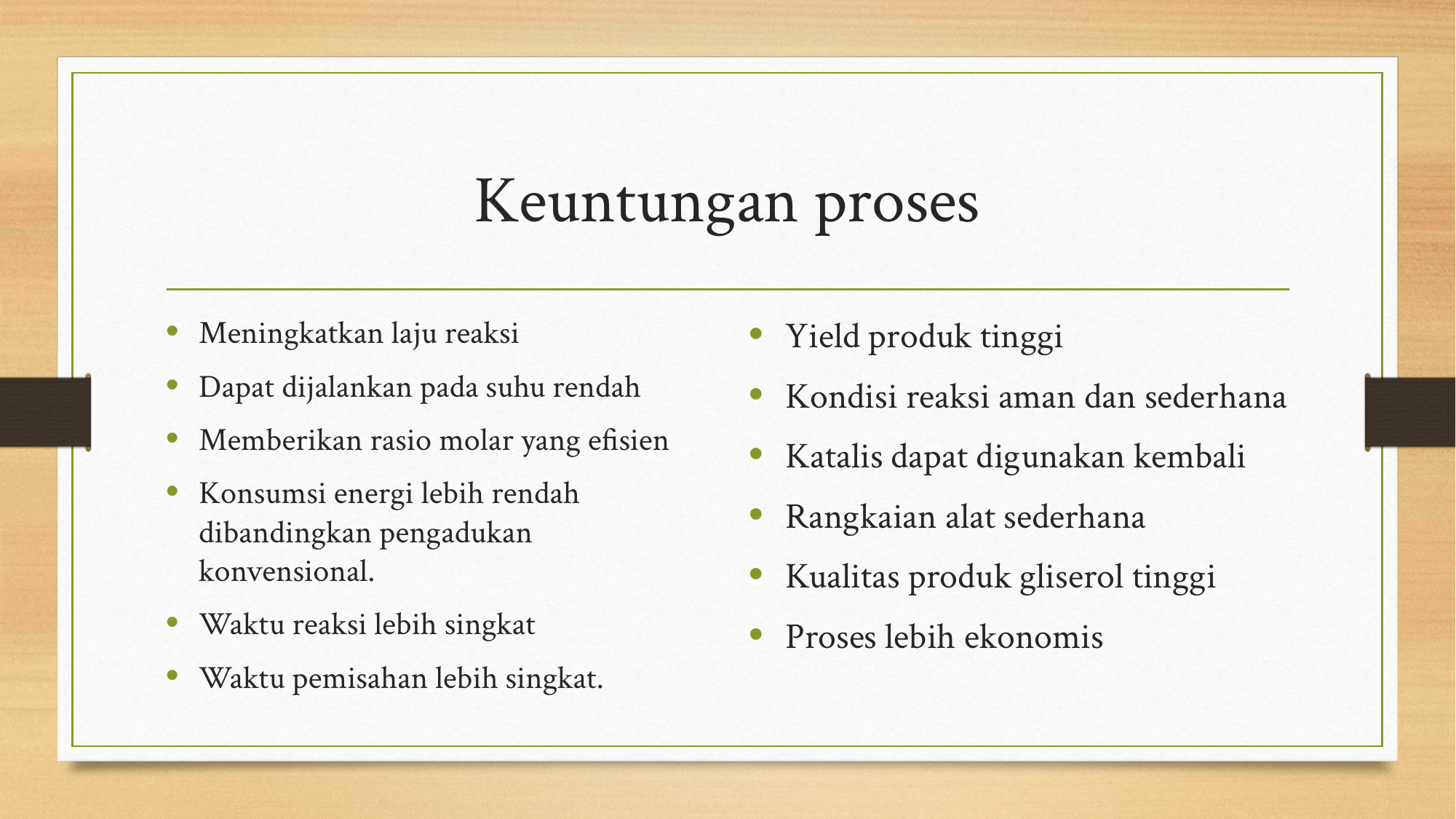

# Keuntungan proses
Meningkatkan laju reaksi
Dapat dijalankan pada suhu rendah
Memberikan rasio molar yang efisien
Konsumsi energi lebih rendah dibandingkan pengadukan konvensional.
Waktu reaksi lebih singkat
Waktu pemisahan lebih singkat.
Yield produk tinggi
Kondisi reaksi aman dan sederhana
Katalis dapat digunakan kembali
Rangkaian alat sederhana
Kualitas produk gliserol tinggi
Proses lebih ekonomis